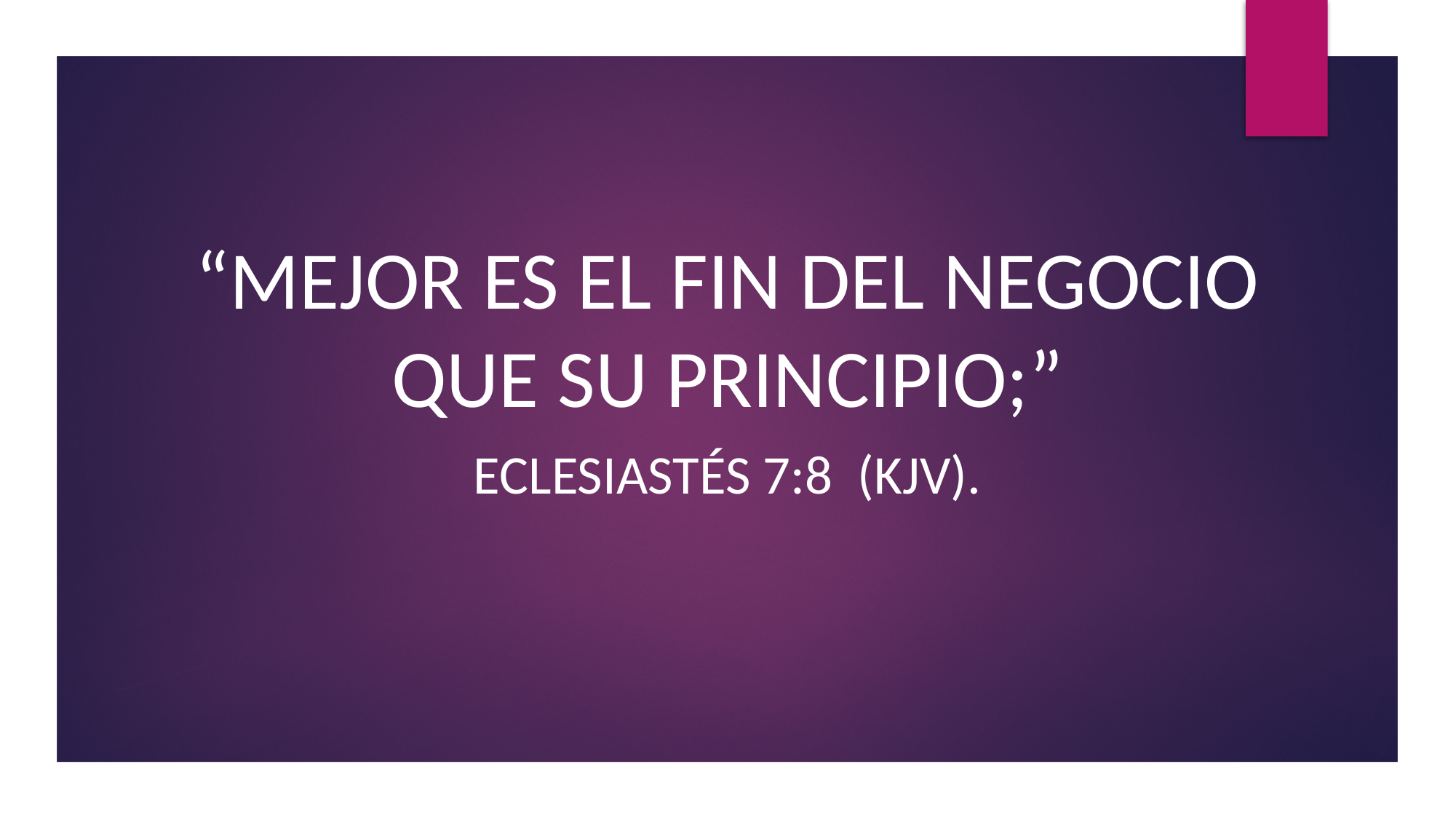

“Mejor es el fin del negocio que su principio;”
Eclesiastés 7:8  (KJV).